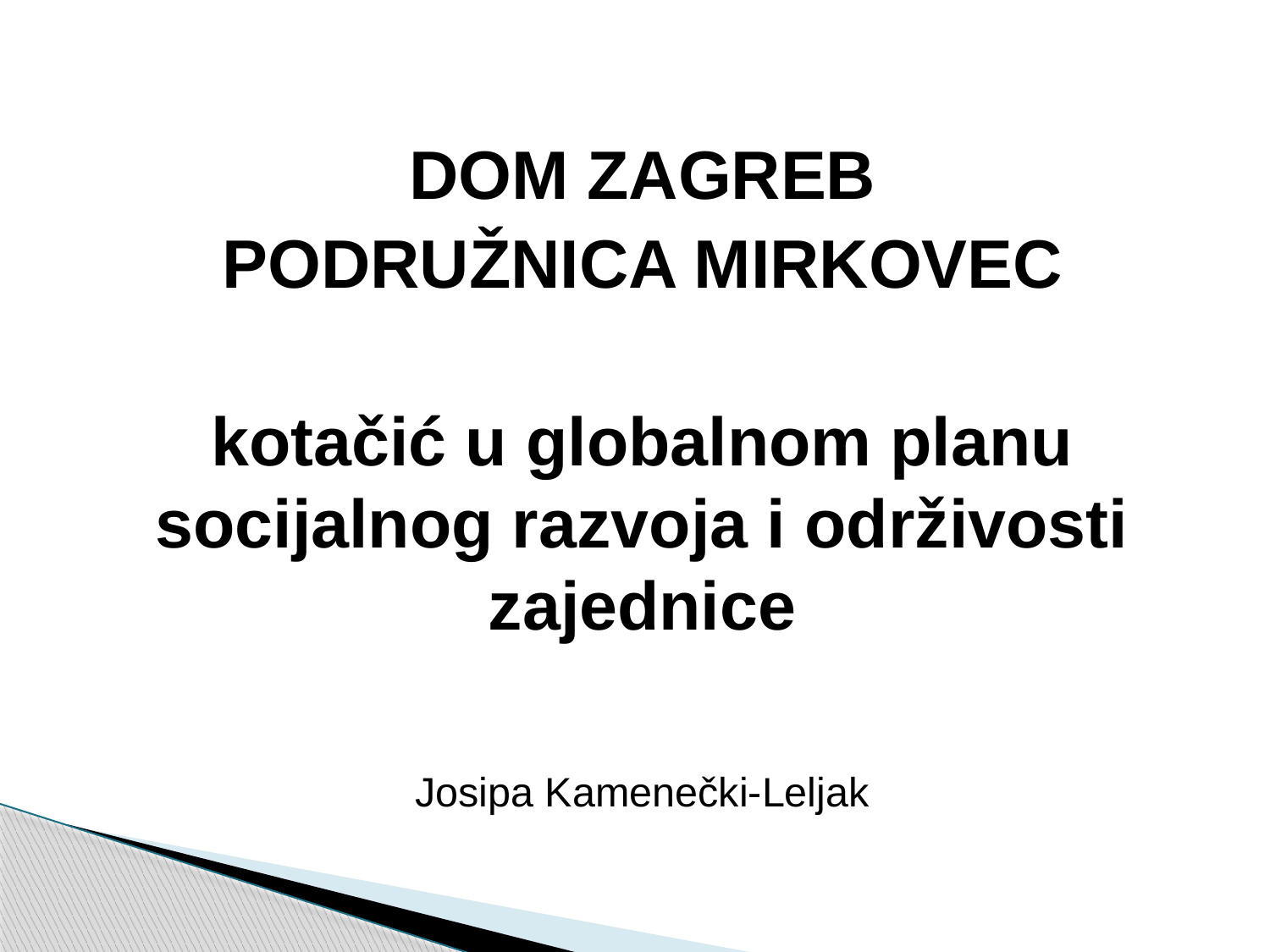

#

DOM ZAGREB
PODRUŽNICA MIRKOVEC

kotačić u globalnom planu socijalnog razvoja i održivosti zajednice

			Josipa Kamenečki-Leljak